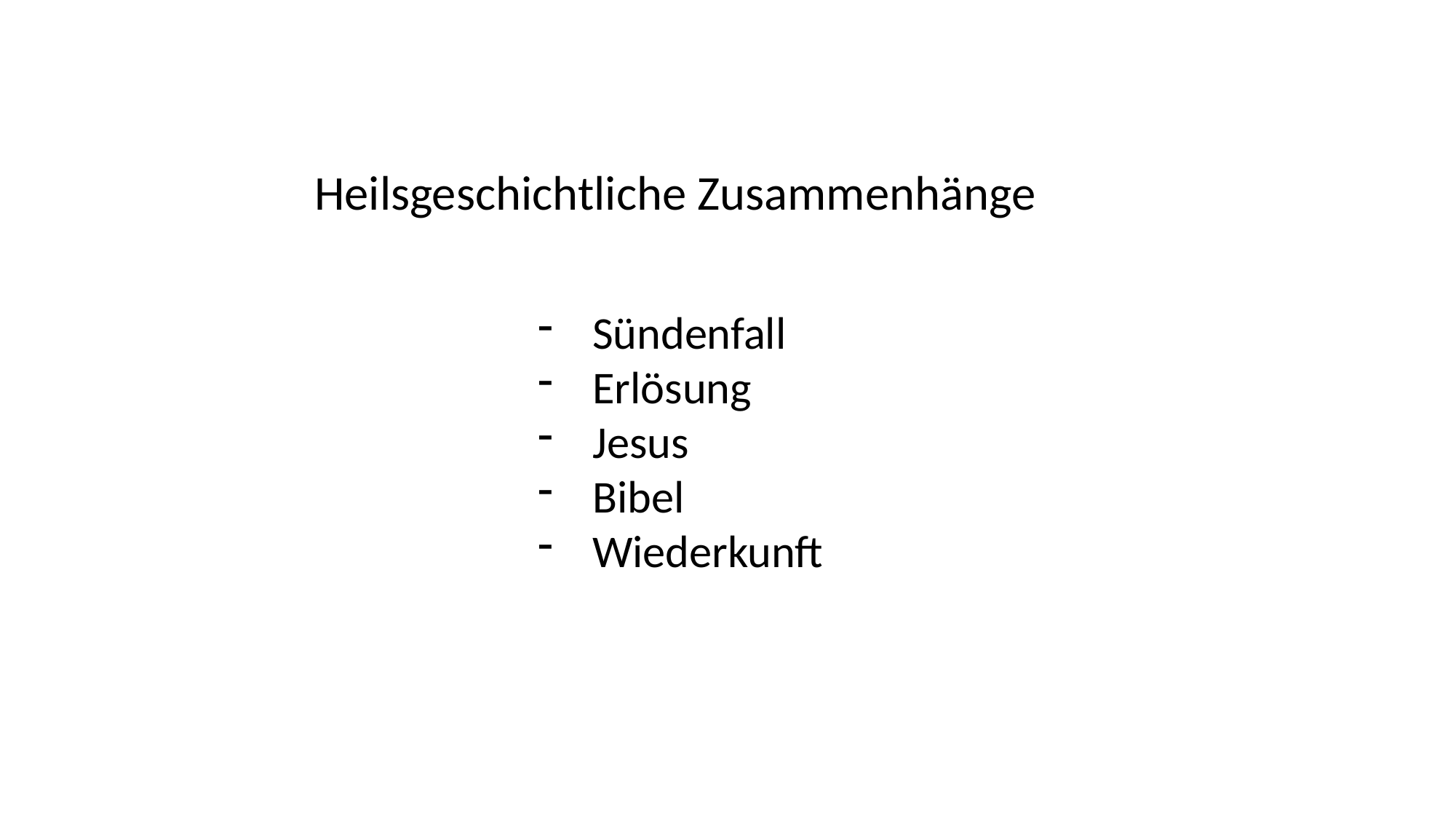

Heilsgeschichtliche Zusammenhänge
Sündenfall
Erlösung
Jesus
Bibel
Wiederkunft